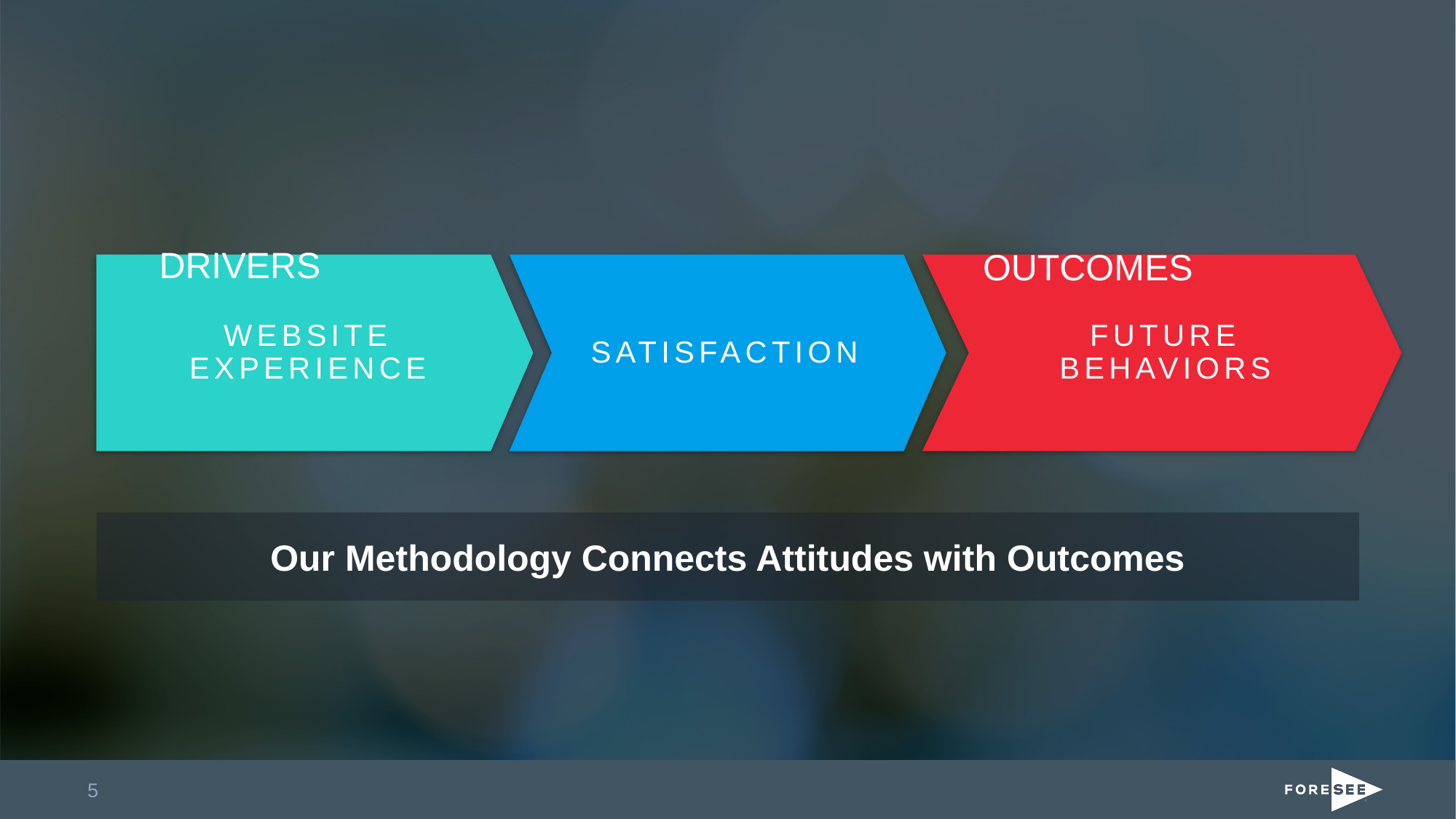

DRIVERS
	OUTCOMES
WEBSITE EXPERIENCE
SATISFACTION
FUTURE BEHAVIORS
Our Methodology Connects Attitudes with Outcomes
5